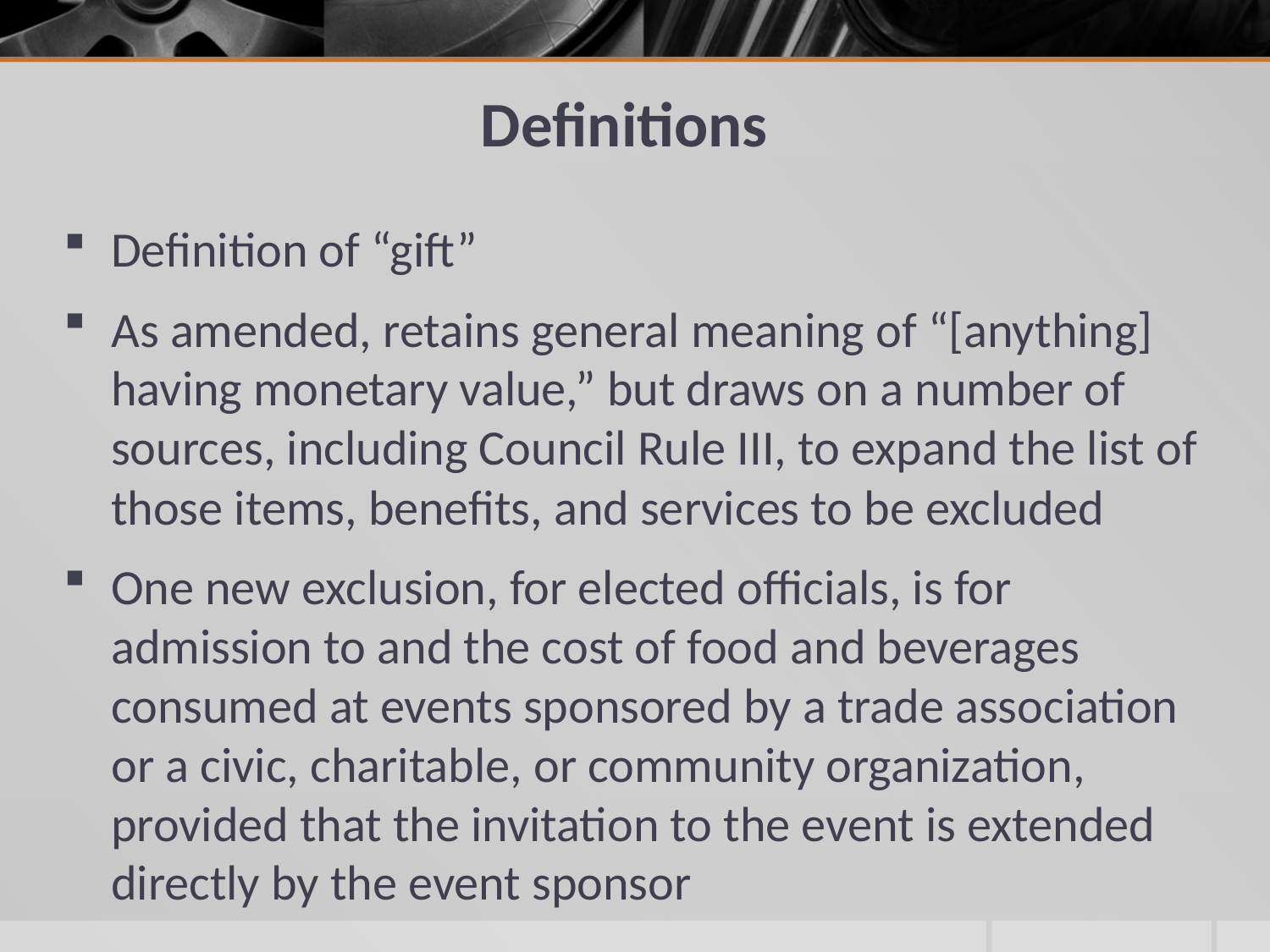

# Definitions
Definition of “gift”
As amended, retains general meaning of “[anything] having monetary value,” but draws on a number of sources, including Council Rule III, to expand the list of those items, benefits, and services to be excluded
One new exclusion, for elected officials, is for admission to and the cost of food and beverages consumed at events sponsored by a trade association or a civic, charitable, or community organization, provided that the invitation to the event is extended directly by the event sponsor